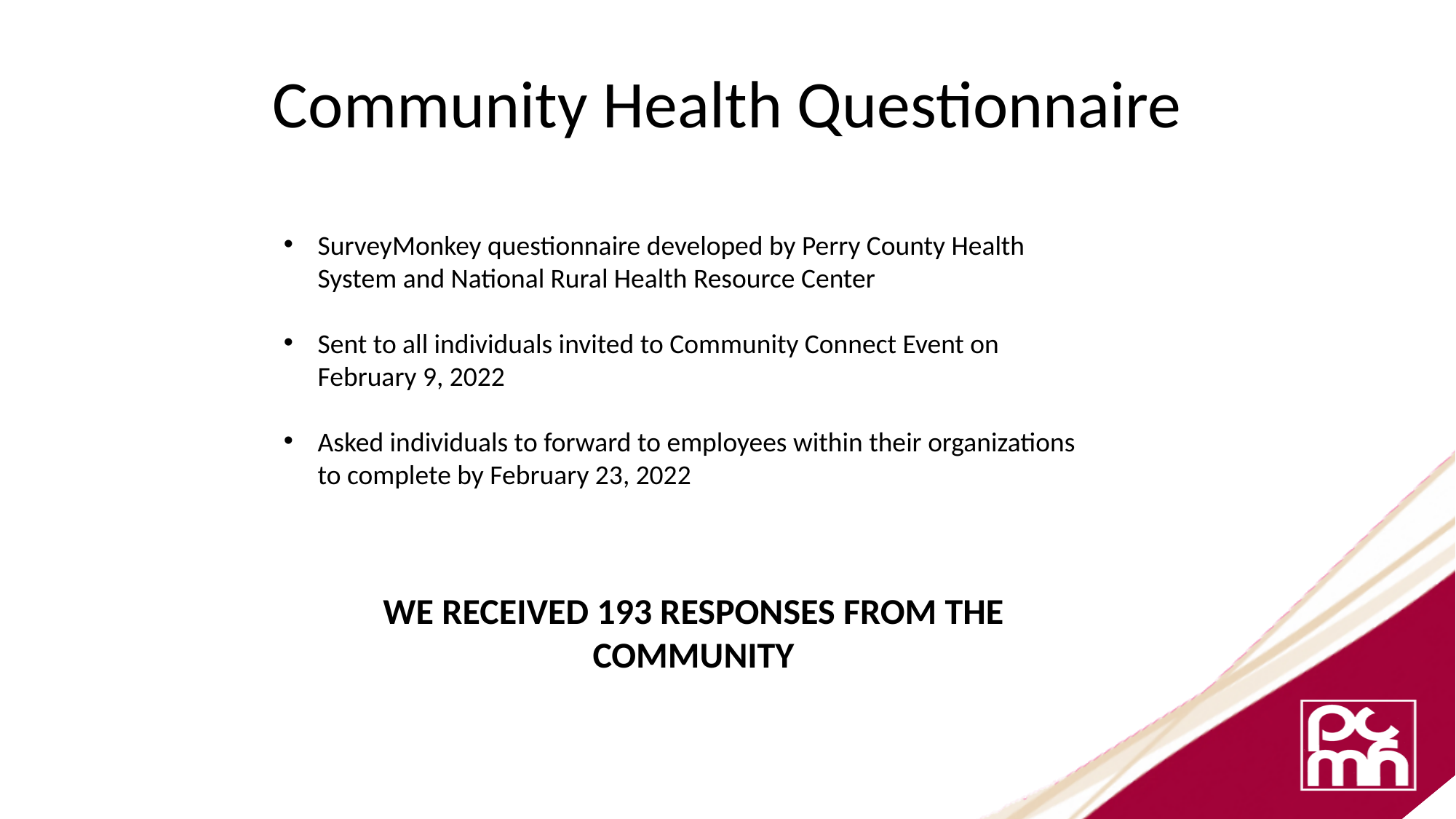

# Community Health Questionnaire

SurveyMonkey questionnaire developed by Perry County Health System and National Rural Health Resource Center

Sent to all individuals invited to Community Connect Event on February 9, 2022

Asked individuals to forward to employees within their organizations to complete by February 23, 2022

WE RECEIVED 193 RESPONSES FROM THE COMMUNITY